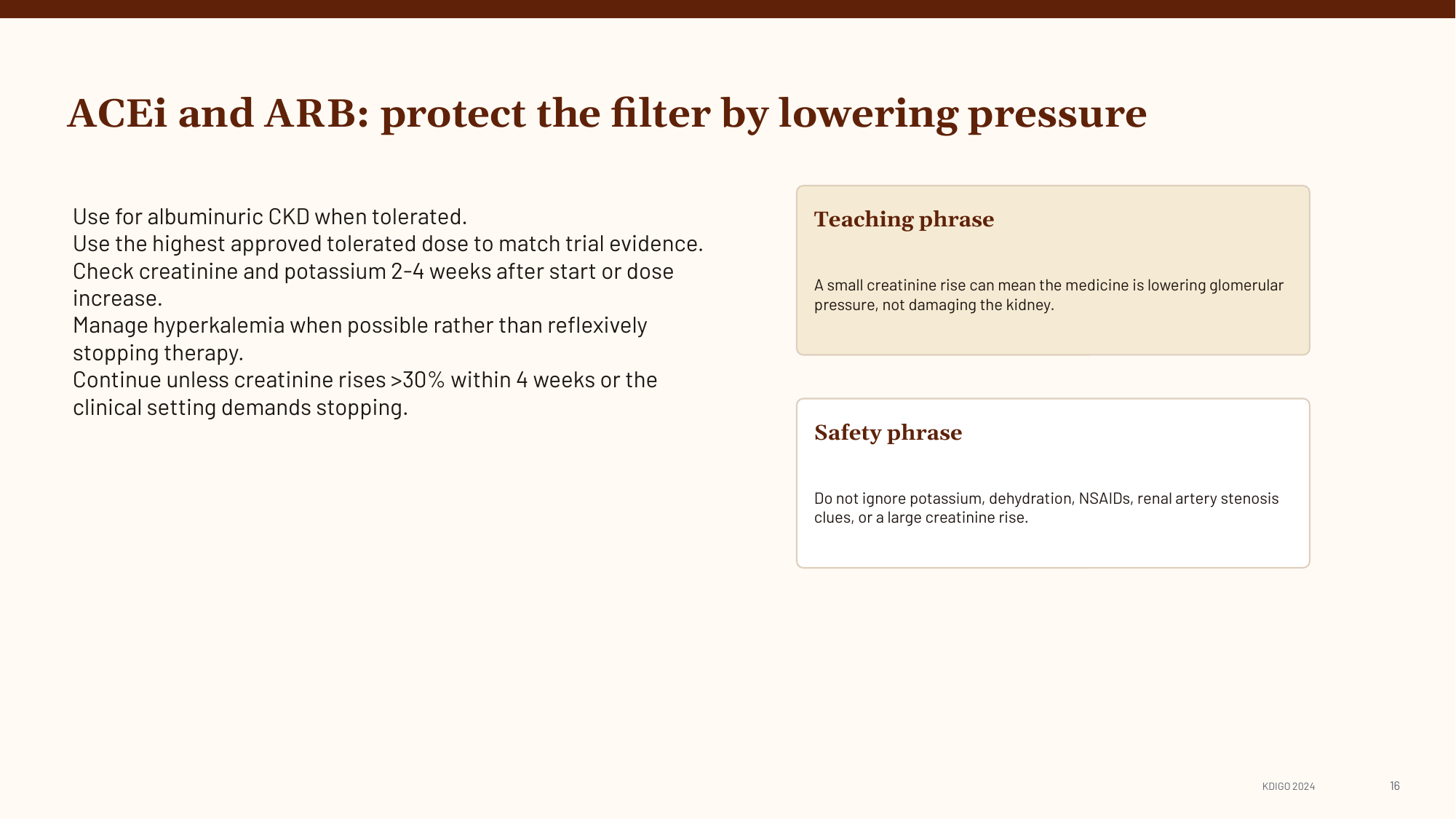

ACEi and ARB: protect the filter by lowering pressure
Use for albuminuric CKD when tolerated.
Use the highest approved tolerated dose to match trial evidence.
Check creatinine and potassium 2-4 weeks after start or dose increase.
Manage hyperkalemia when possible rather than reflexively stopping therapy.
Continue unless creatinine rises >30% within 4 weeks or the clinical setting demands stopping.

Teaching phrase
A small creatinine rise can mean the medicine is lowering glomerular pressure, not damaging the kidney.

Safety phrase
Do not ignore potassium, dehydration, NSAIDs, renal artery stenosis clues, or a large creatinine rise.
KDIGO 2024
16